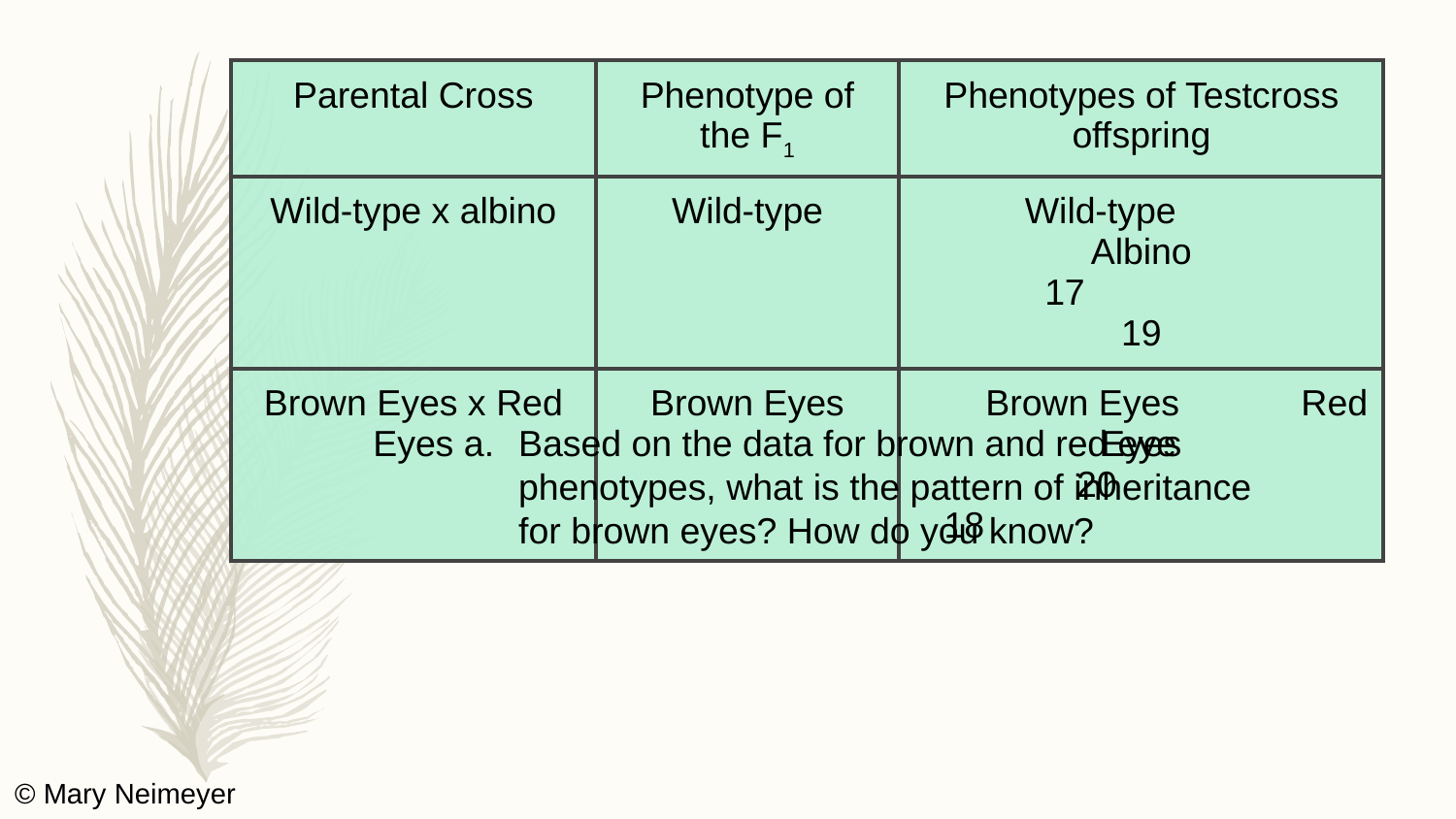

| Parental Cross | Phenotype of the F1 | Phenotypes of Testcross offspring |
| --- | --- | --- |
| Wild-type x albino | Wild-type | Wild-type Albino 17 19 |
| Brown Eyes x Red Eyes | Brown Eyes | Brown Eyes Red Eyes 20 18 |

Based on the data for brown and red eye phenotypes, what is the pattern of inheritance for brown eyes? How do you know?